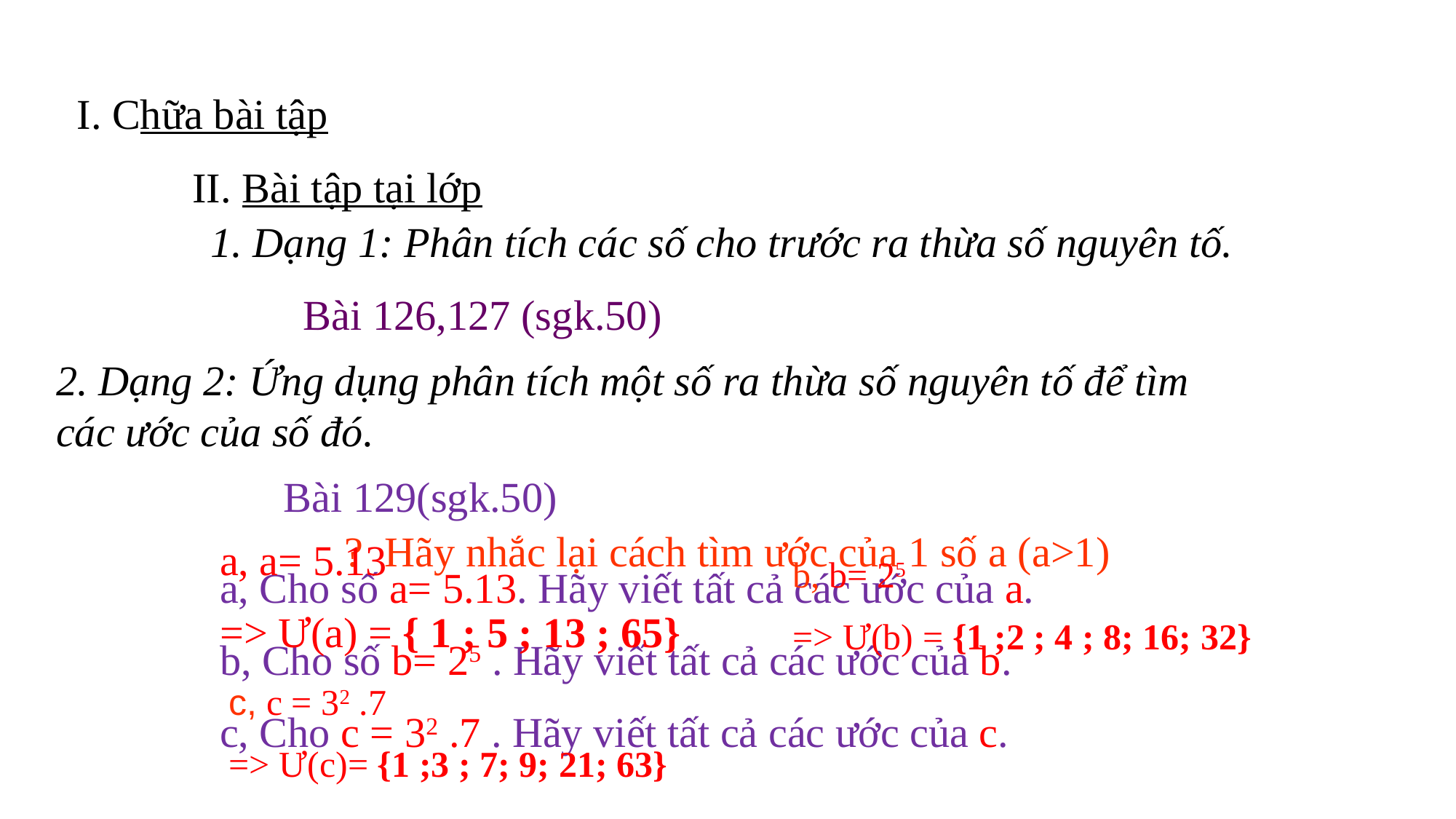

I. Chữa bài tập
II. Bài tập tại lớp
1. Dạng 1: Phân tích các số cho trước ra thừa số nguyên tố.
 Bài 126,127 (sgk.50)
2. Dạng 2: Ứng dụng phân tích một số ra thừa số nguyên tố để tìm các ước của số đó.
Bài 129(sgk.50)

?  Hãy nhắc lại cách tìm ước của 1 số a (a>1)
a, a= 5.13
=> Ư(a) = { 1 ; 5 ; 13 ; 65}
b, b= 25
=> Ư(b) = {1 ;2 ; 4 ; 8; 16; 32}
a, Cho số a= 5.13. Hãy viết tất cả các ước của a.
b, Cho số b= 25 . Hãy viết tất cả các ước của b.
c, Cho c = 32 .7 . Hãy viết tất cả các ước của c.
c, c = 32 .7
=> Ư(c)= {1 ;3 ; 7; 9; 21; 63}